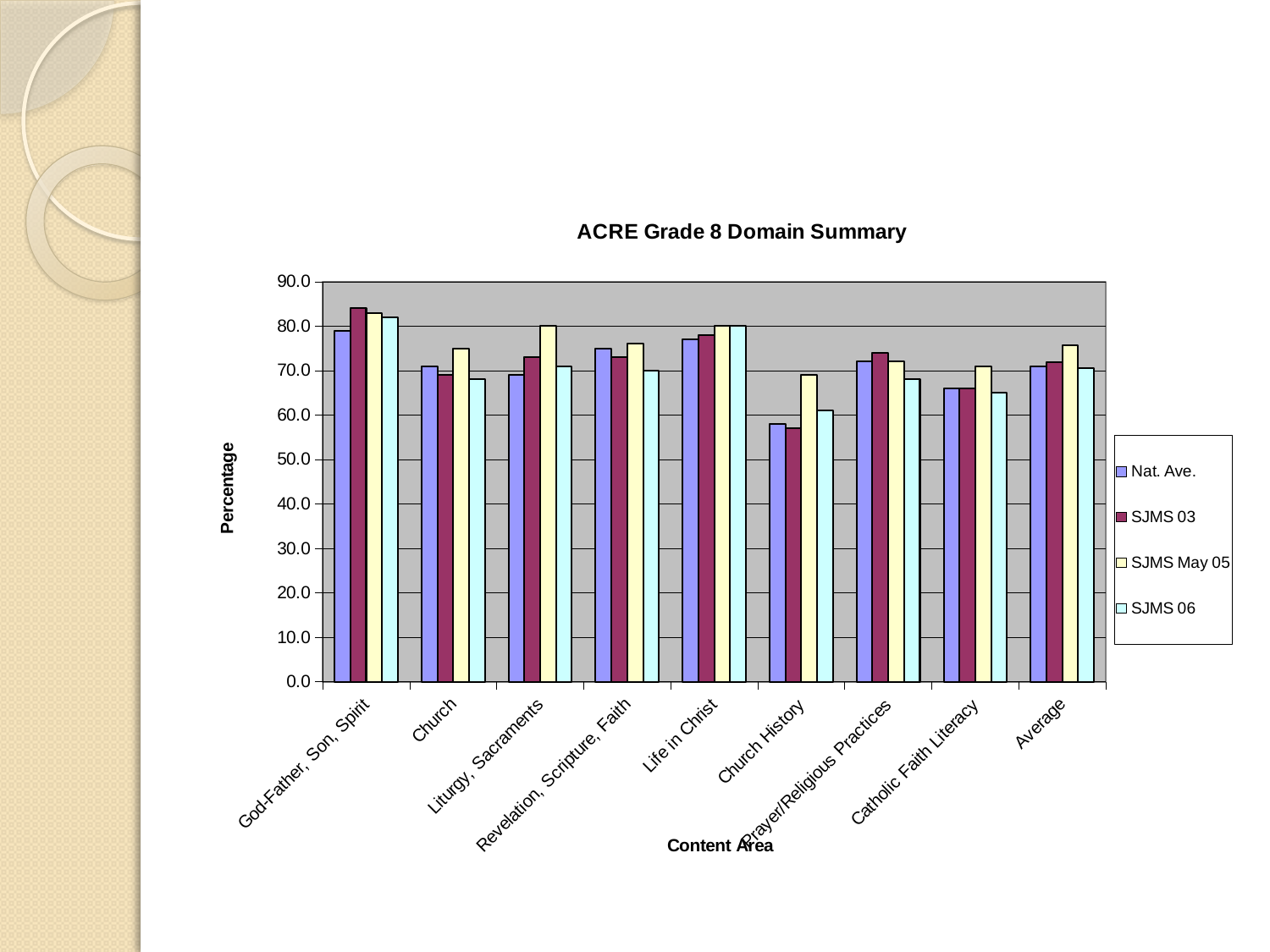

#

### Chart: ACRE Grade 8 Domain Summary

| Category | Nat. Ave. | SJMS 03 | SJMS May 05 | SJMS 06 |
|---|---|---|---|---|
| God-Father, Son, Spirit | 79.0 | 84.0 | 83.0 | 82.0 |
| Church | 71.0 | 69.0 | 75.0 | 68.0 |
| Liturgy, Sacraments | 69.0 | 73.0 | 80.0 | 71.0 |
| Revelation, Scripture, Faith | 75.0 | 73.0 | 76.0 | 70.0 |
| Life in Christ | 77.0 | 78.0 | 80.0 | 80.0 |
| Church History | 58.0 | 57.0 | 69.0 | 61.0 |
| Prayer/Religious Practices | 72.0 | 74.0 | 72.0 | 68.0 |
| Catholic Faith Literacy | 66.0 | 66.0 | 71.0 | 65.0 |
| Average | 70.87499999999999 | 71.8 | 75.75 | 70.62499999999999 |